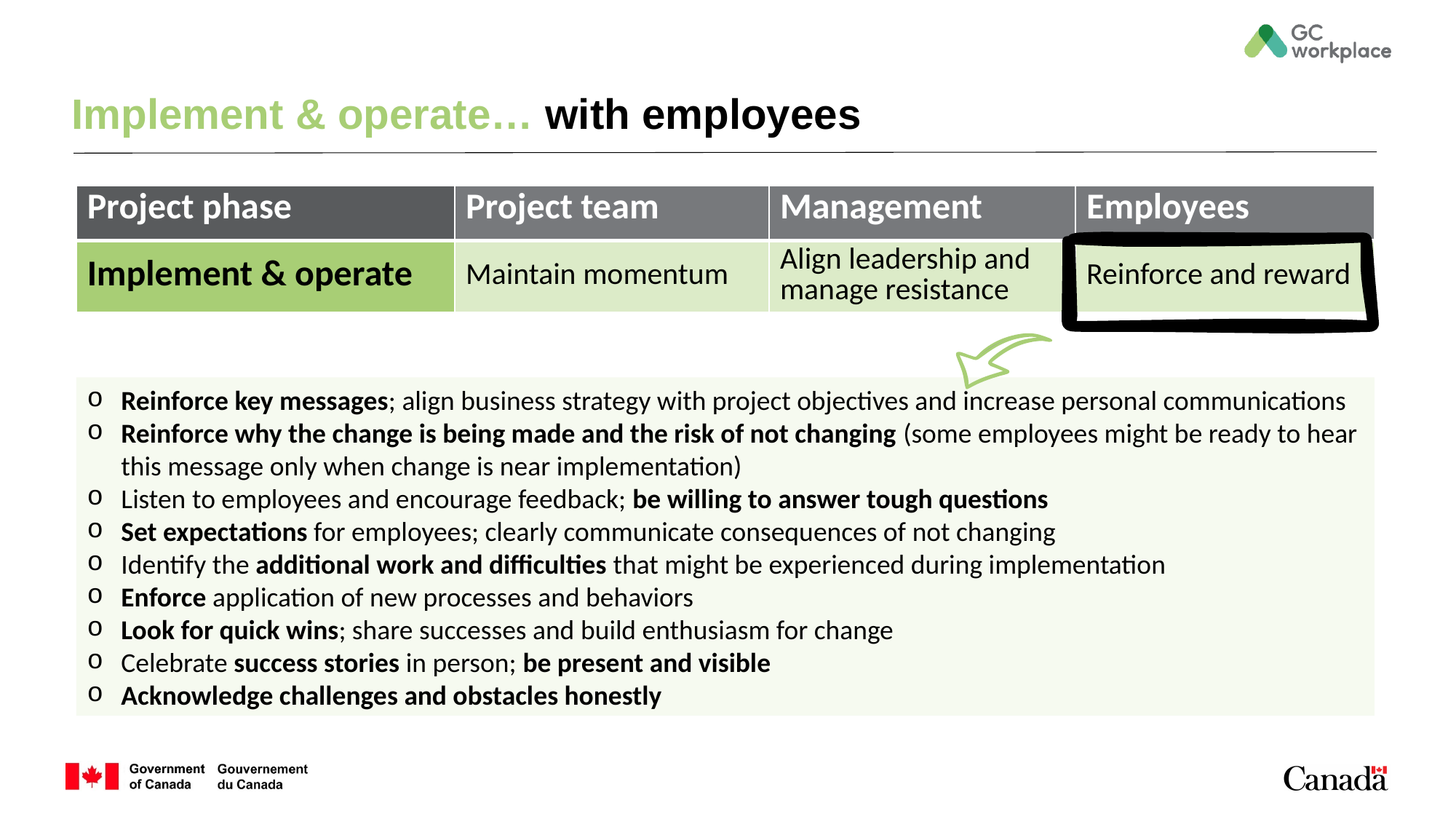

# Implement & operate… with employees
| Project phase | Project team | Management | Employees |
| --- | --- | --- | --- |
| Implement & operate | Maintain momentum | Align leadership and manage resistance | Reinforce and reward |

Reinforce key messages; align business strategy with project objectives and increase personal communications
Reinforce why the change is being made and the risk of not changing (some employees might be ready to hear this message only when change is near implementation)
Listen to employees and encourage feedback; be willing to answer tough questions
Set expectations for employees; clearly communicate consequences of not changing
Identify the additional work and difficulties that might be experienced during implementation
Enforce application of new processes and behaviors
Look for quick wins; share successes and build enthusiasm for change
Celebrate success stories in person; be present and visible
Acknowledge challenges and obstacles honestly
*adapted from PROSCI